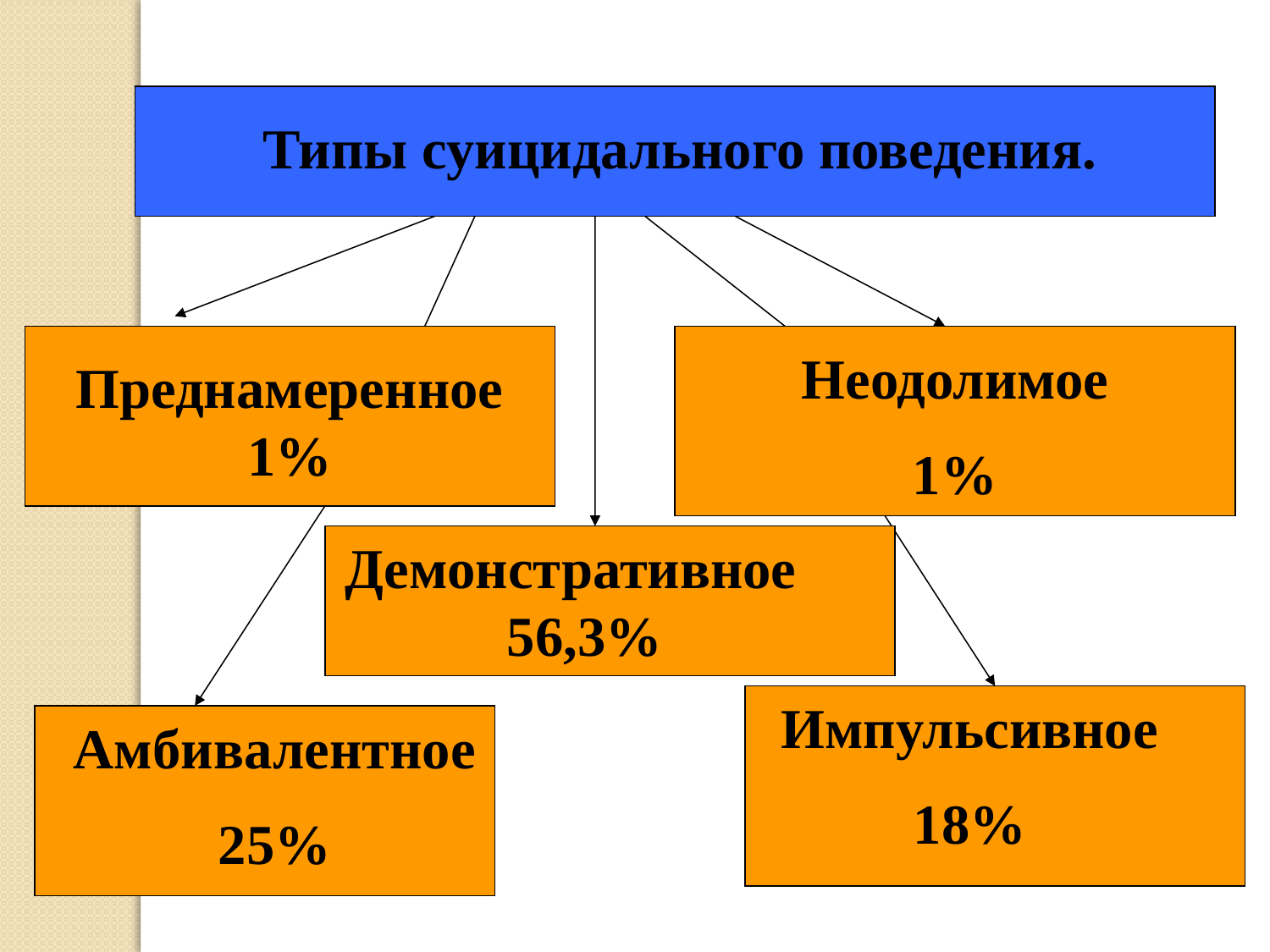

Типы суицидального поведения.

Неодолимое
1%
Преднамеренное 1%

Демонстративное   56,3%

Импульсивное
18%
Амбивалентное
25%